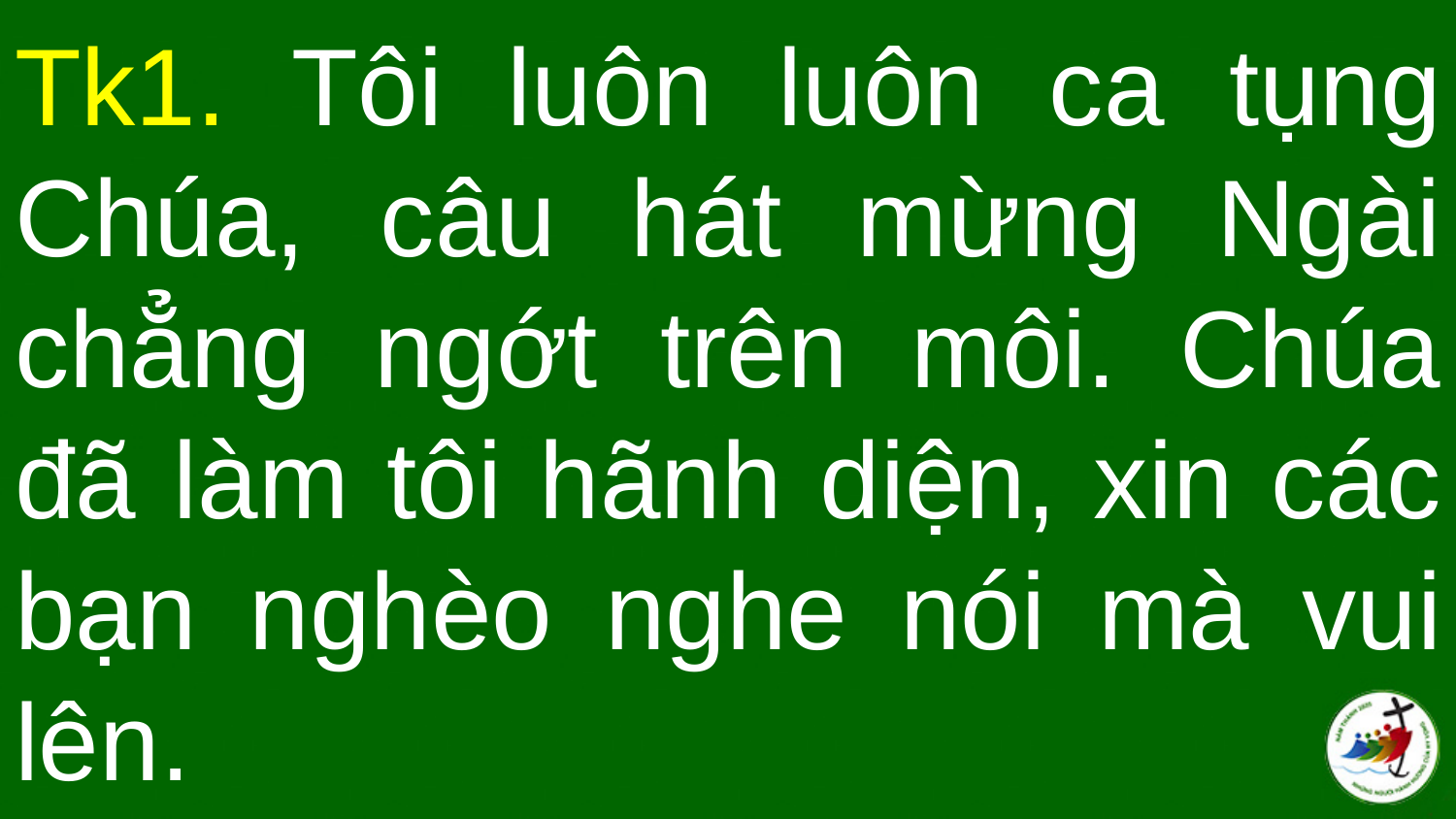

# Tk1. Tôi luôn luôn ca tụng Chúa, câu hát mừng Ngài chẳng ngớt trên môi. Chúa đã làm tôi hãnh diện, xin các bạn nghèo nghe nói mà vui lên.